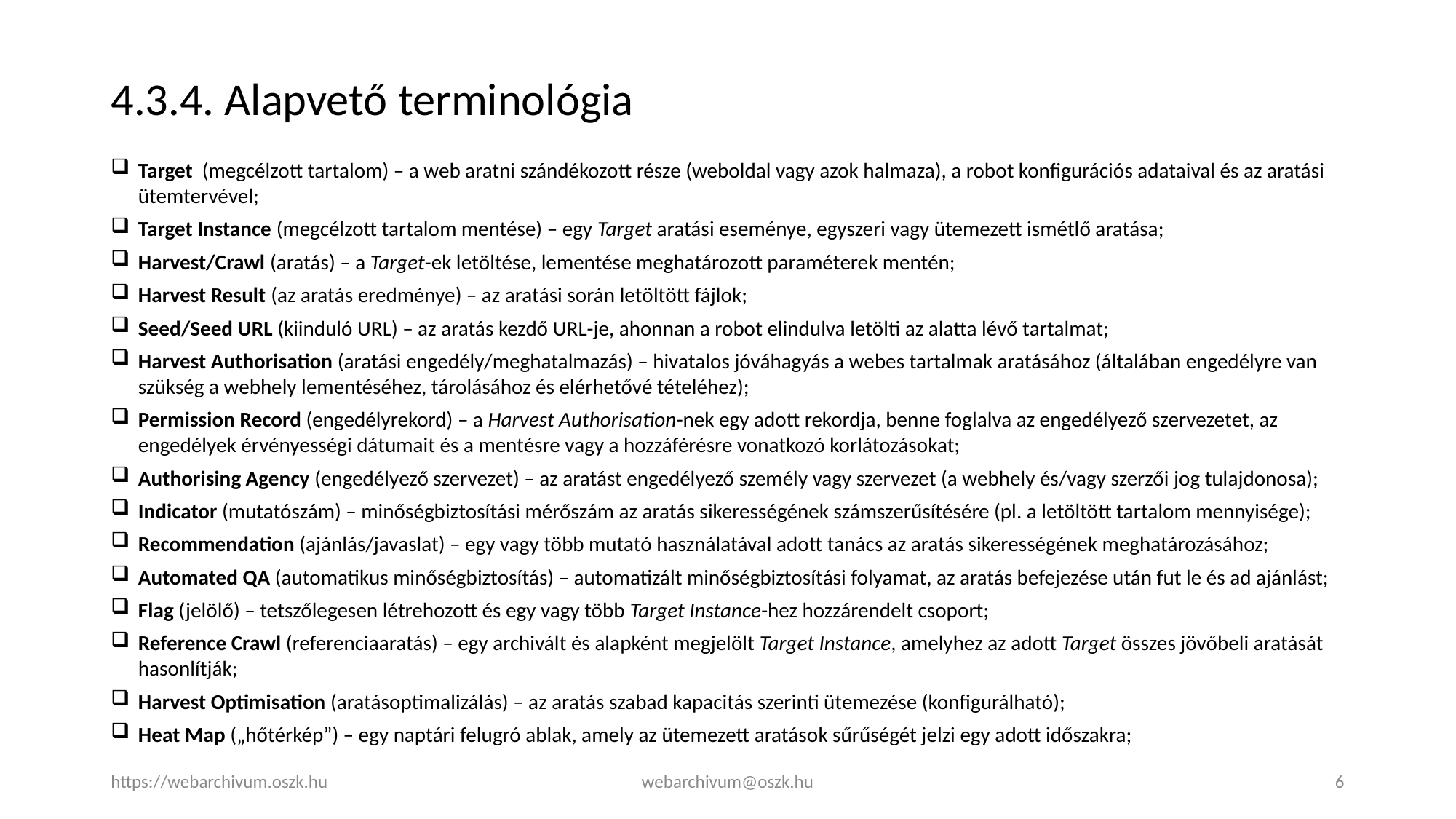

# 4.3.4. Alapvető terminológia
Target  (megcélzott tartalom) – a web aratni szándékozott része (weboldal vagy azok halmaza), a robot konfigurációs adataival és az aratási ütemtervével;
Target Instance (megcélzott tartalom mentése) – egy Target aratási eseménye, egyszeri vagy ütemezett ismétlő aratása;
Harvest/Crawl (aratás) – a Target-ek letöltése, lementése meghatározott paraméterek mentén;
Harvest Result (az aratás eredménye) – az aratási során letöltött fájlok;
Seed/Seed URL (kiinduló URL) – az aratás kezdő URL-je, ahonnan a robot elindulva letölti az alatta lévő tartalmat;
Harvest Authorisation (aratási engedély/meghatalmazás) – hivatalos jóváhagyás a webes tartalmak aratásához (általában engedélyre van szükség a webhely lementéséhez, tárolásához és elérhetővé tételéhez);
Permission Record (engedélyrekord) – a Harvest Authorisation-nek egy adott rekordja, benne foglalva az engedélyező szervezetet, az engedélyek érvényességi dátumait és a mentésre vagy a hozzáférésre vonatkozó korlátozásokat;
Authorising Agency (engedélyező szervezet) – az aratást engedélyező személy vagy szervezet (a webhely és/vagy szerzői jog tulajdonosa);
Indicator (mutatószám) – minőségbiztosítási mérőszám az aratás sikerességének számszerűsítésére (pl. a letöltött tartalom mennyisége);
Recommendation (ajánlás/javaslat) – egy vagy több mutató használatával adott tanács az aratás sikerességének meghatározásához;
Automated QA (automatikus minőségbiztosítás) – automatizált minőségbiztosítási folyamat, az aratás befejezése után fut le és ad ajánlást;
Flag (jelölő) – tetszőlegesen létrehozott és egy vagy több Target Instance-hez hozzárendelt csoport;
Reference Crawl (referenciaaratás) – egy archivált és alapként megjelölt Target Instance, amelyhez az adott Target összes jövőbeli aratását hasonlítják;
Harvest Optimisation (aratásoptimalizálás) – az aratás szabad kapacitás szerinti ütemezése (konfigurálható);
Heat Map („hőtérkép”) – egy naptári felugró ablak, amely az ütemezett aratások sűrűségét jelzi egy adott időszakra;
https://webarchivum.oszk.hu
webarchivum@oszk.hu
6